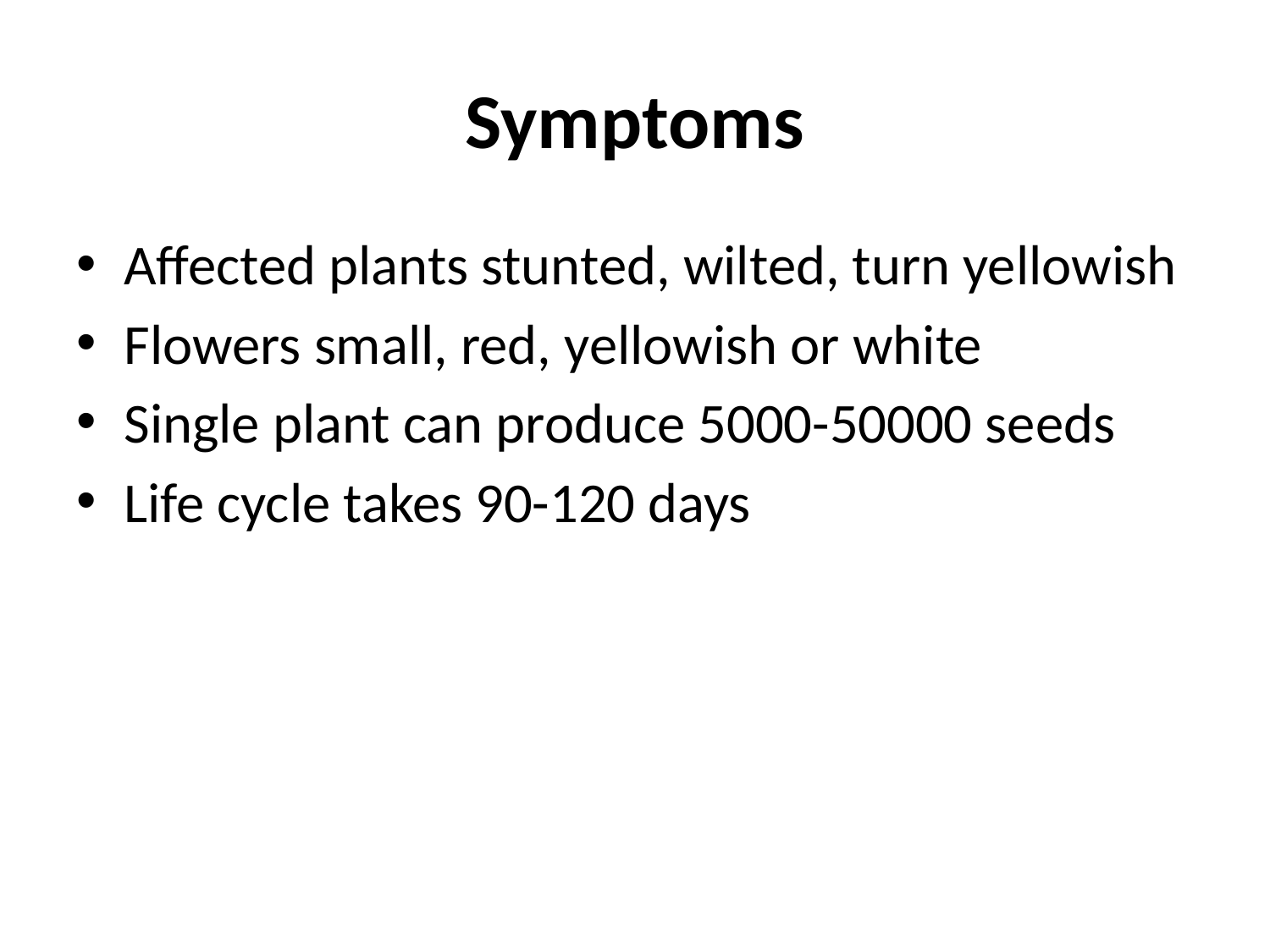

# Symptoms
Affected plants stunted, wilted, turn yellowish
Flowers small, red, yellowish or white
Single plant can produce 5000-50000 seeds
Life cycle takes 90-120 days